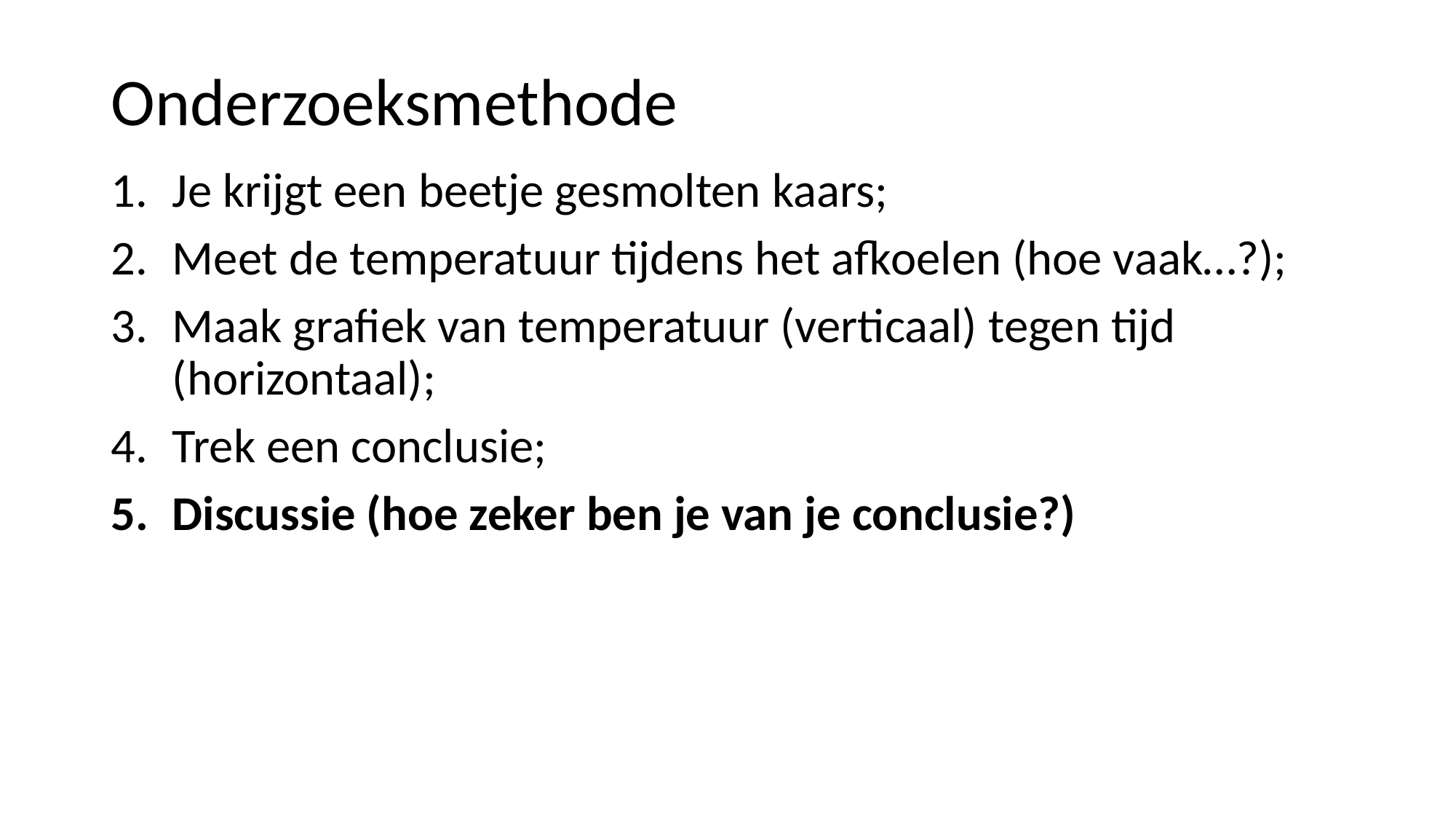

# Onderzoeksmethode
Je krijgt een beetje gesmolten kaars;
Meet de temperatuur tijdens het afkoelen (hoe vaak…?);
Maak grafiek van temperatuur (verticaal) tegen tijd (horizontaal);
Trek een conclusie;
Discussie (hoe zeker ben je van je conclusie?)